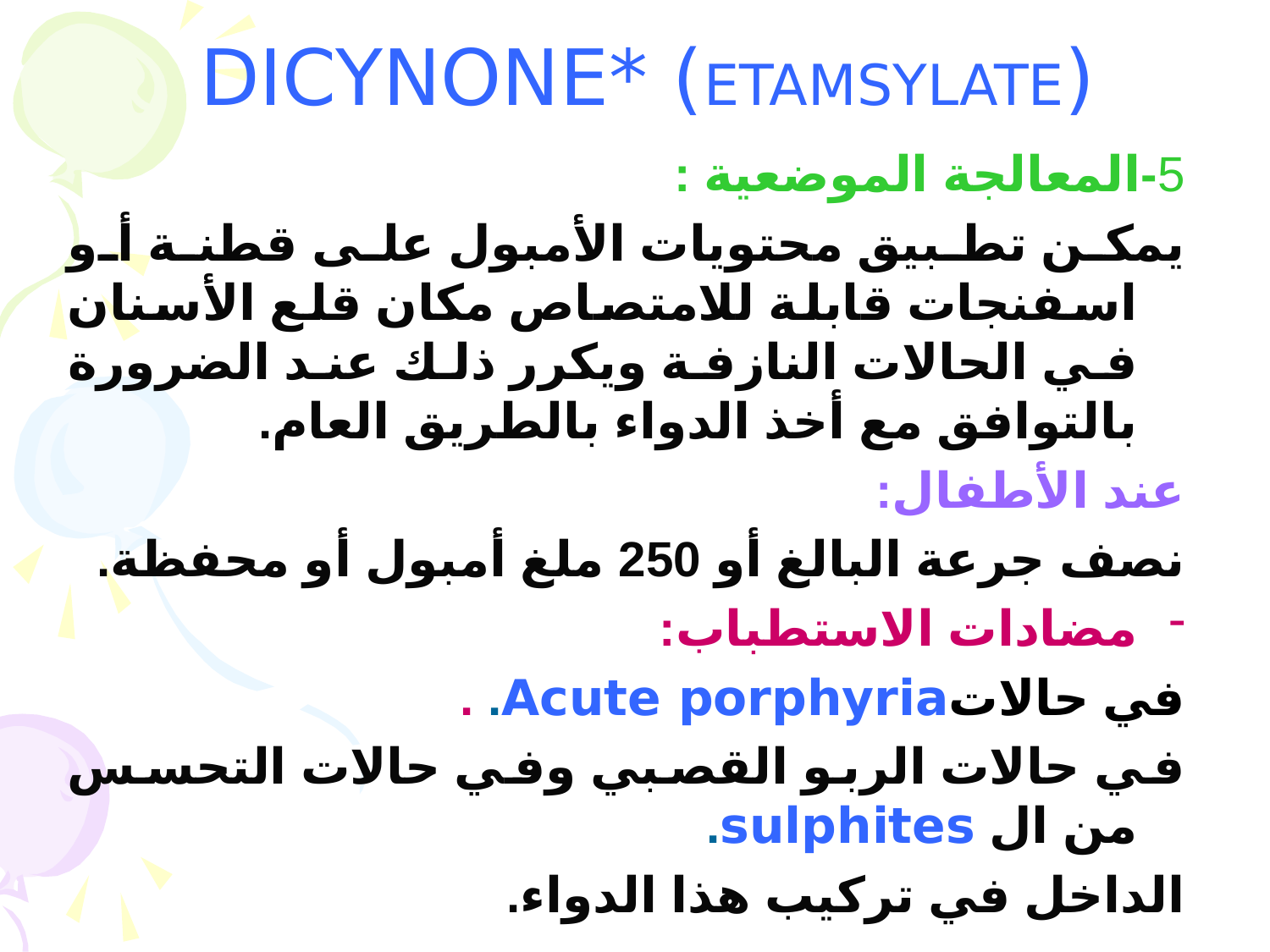

# DICYNONE* (ETAMSYLATE)
5-المعالجة الموضعية :
يمكن تطبيق محتويات الأمبول على قطنة أو اسفنجات قابلة للامتصاص مكان قلع الأسنان في الحالات النازفة ويكرر ذلك عند الضرورة بالتوافق مع أخذ الدواء بالطريق العام.
عند الأطفال:
نصف جرعة البالغ أو 250 ملغ أمبول أو محفظة.
مضادات الاستطباب:
في حالاتAcute porphyria. .
في حالات الربو القصبي وفي حالات التحسس من ال sulphites.
الداخل في تركيب هذا الدواء.